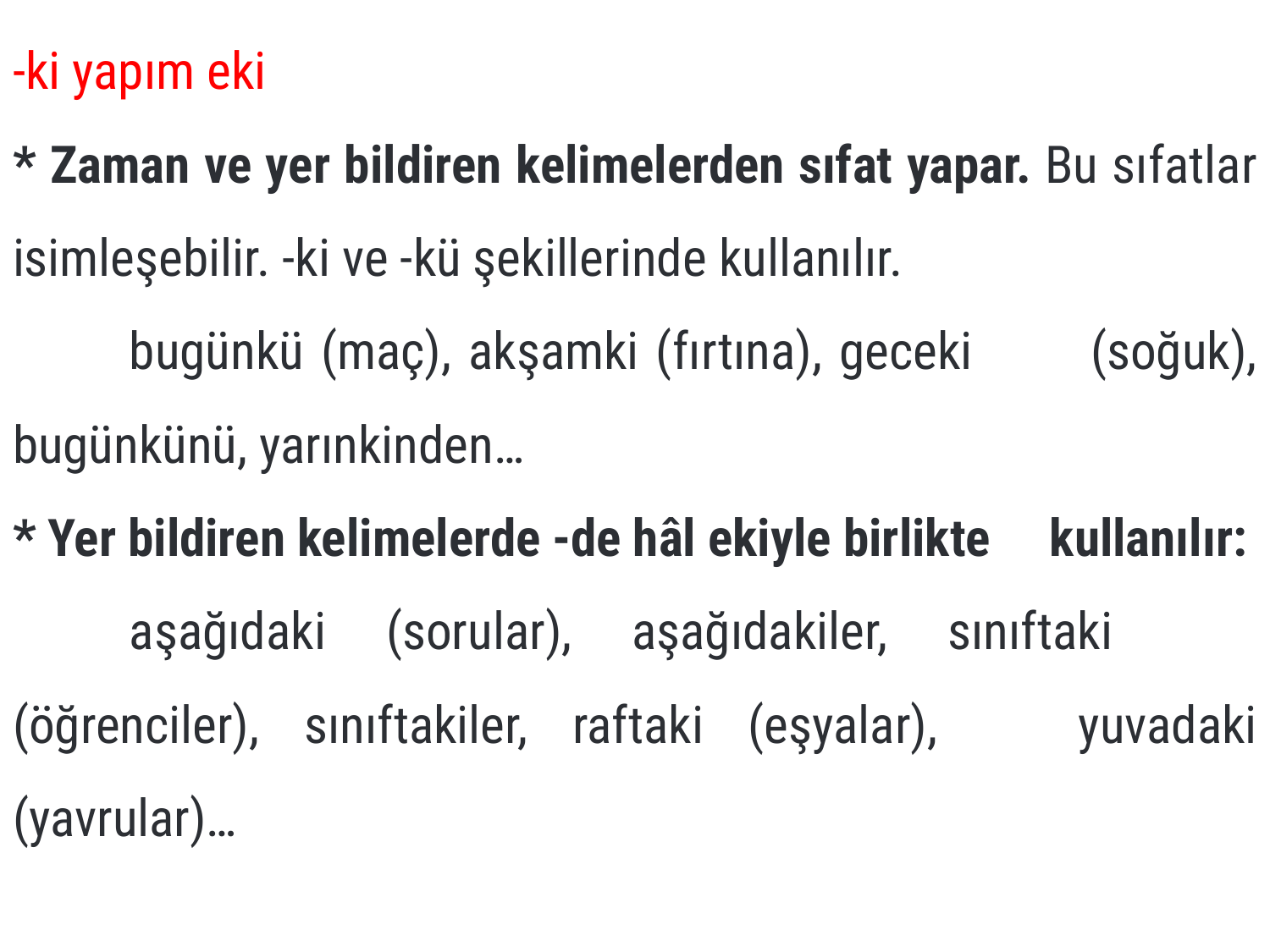

-ki yapım eki
* Zaman ve yer bildiren kelimelerden sıfat yapar. Bu sıfatlar isimleşebilir. -ki ve -kü şekillerinde kullanılır.
	bugünkü (maç), akşamki (fırtına), geceki 	(soğuk), bugünkünü, yarınkinden…
* Yer bildiren kelimelerde -de hâl ekiyle birlikte     kullanılır:
	aşağıdaki (sorular), aşağıdakiler, sınıftaki 	(öğrenciler), sınıftakiler, raftaki (eşyalar), 	yuvadaki (yavrular)…